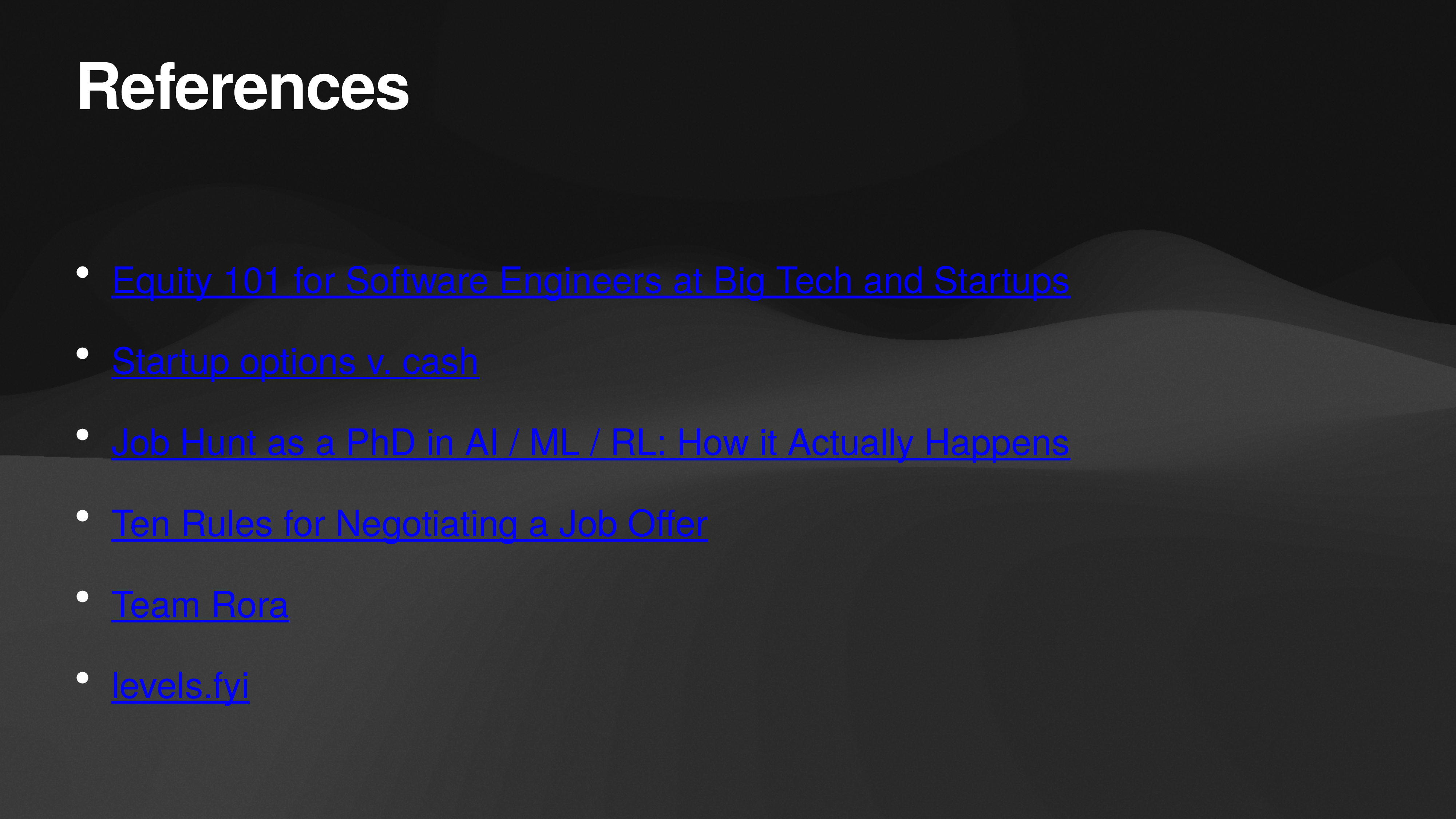

# References

Equity 101 for Software Engineers at Big Tech and Startups
Startup options v. cash
Job Hunt as a PhD in AI / ML / RL: How it Actually Happens
Ten Rules for Negotiating a Job Offer
Team Rora
levels.fyi